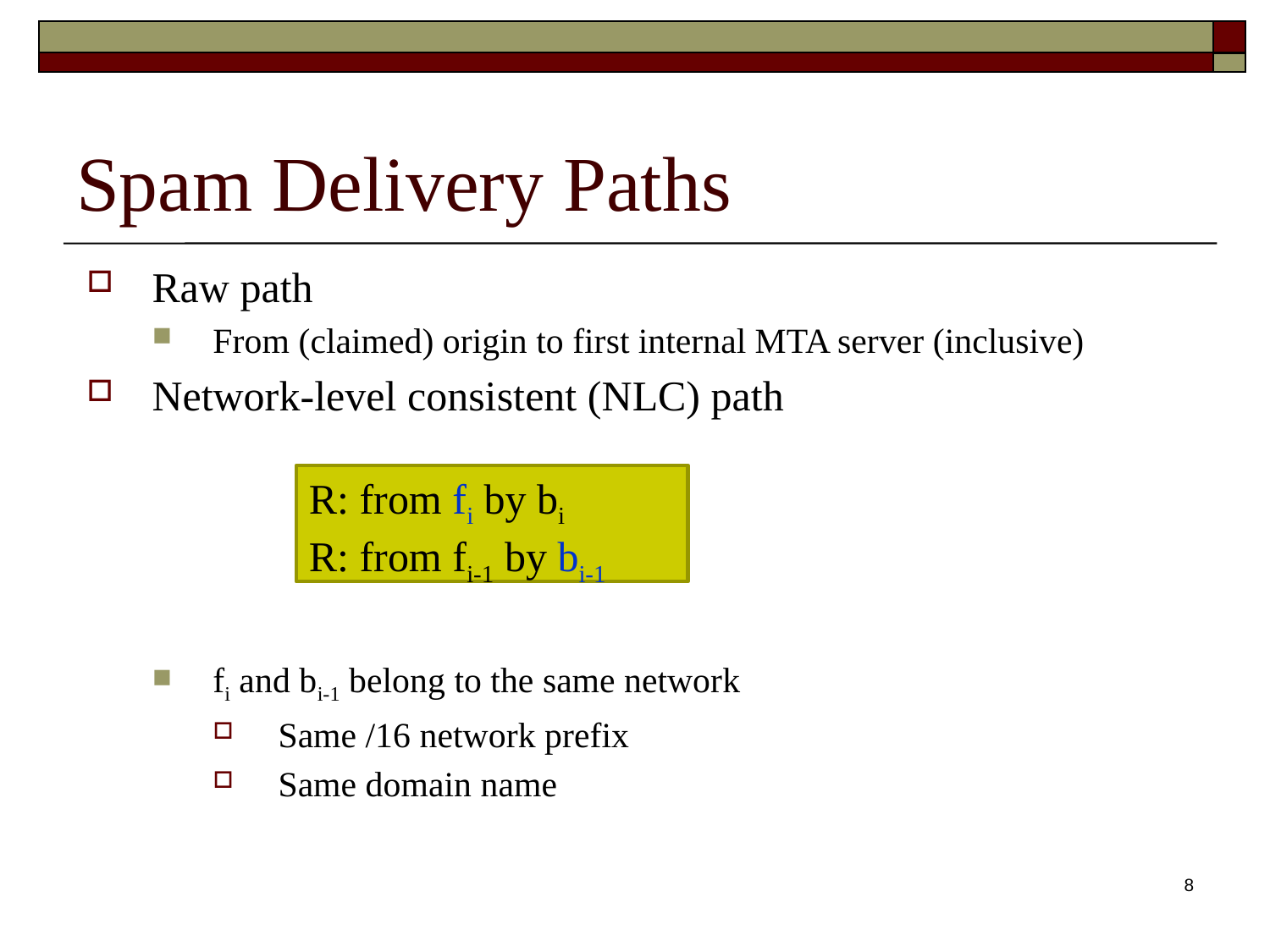

# Spam Delivery Paths
Raw path
From (claimed) origin to first internal MTA server (inclusive)
Network-level consistent (NLC) path

fi and bi-1 belong to the same network
Same /16 network prefix
Same domain name

R: from fi by bi
R: from fi-1 by bi-1
8